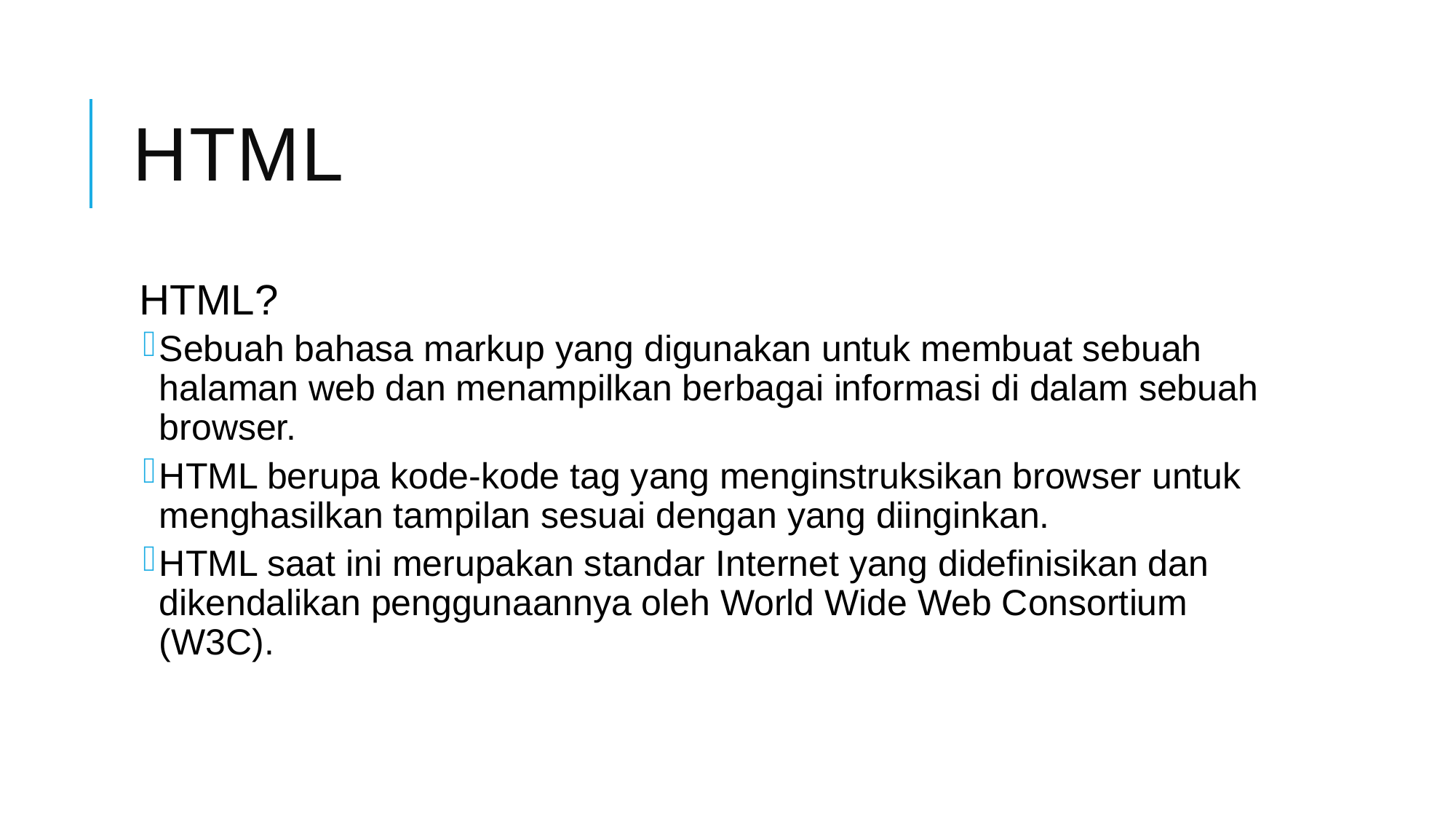

# HTML
HTML?
Sebuah bahasa markup yang digunakan untuk membuat sebuah halaman web dan menampilkan berbagai informasi di dalam sebuah browser.
HTML berupa kode‐kode tag yang menginstruksikan browser untuk menghasilkan tampilan sesuai dengan yang diinginkan.
HTML saat ini merupakan standar Internet yang didefinisikan dan dikendalikan penggunaannya oleh World Wide Web Consortium (W3C).